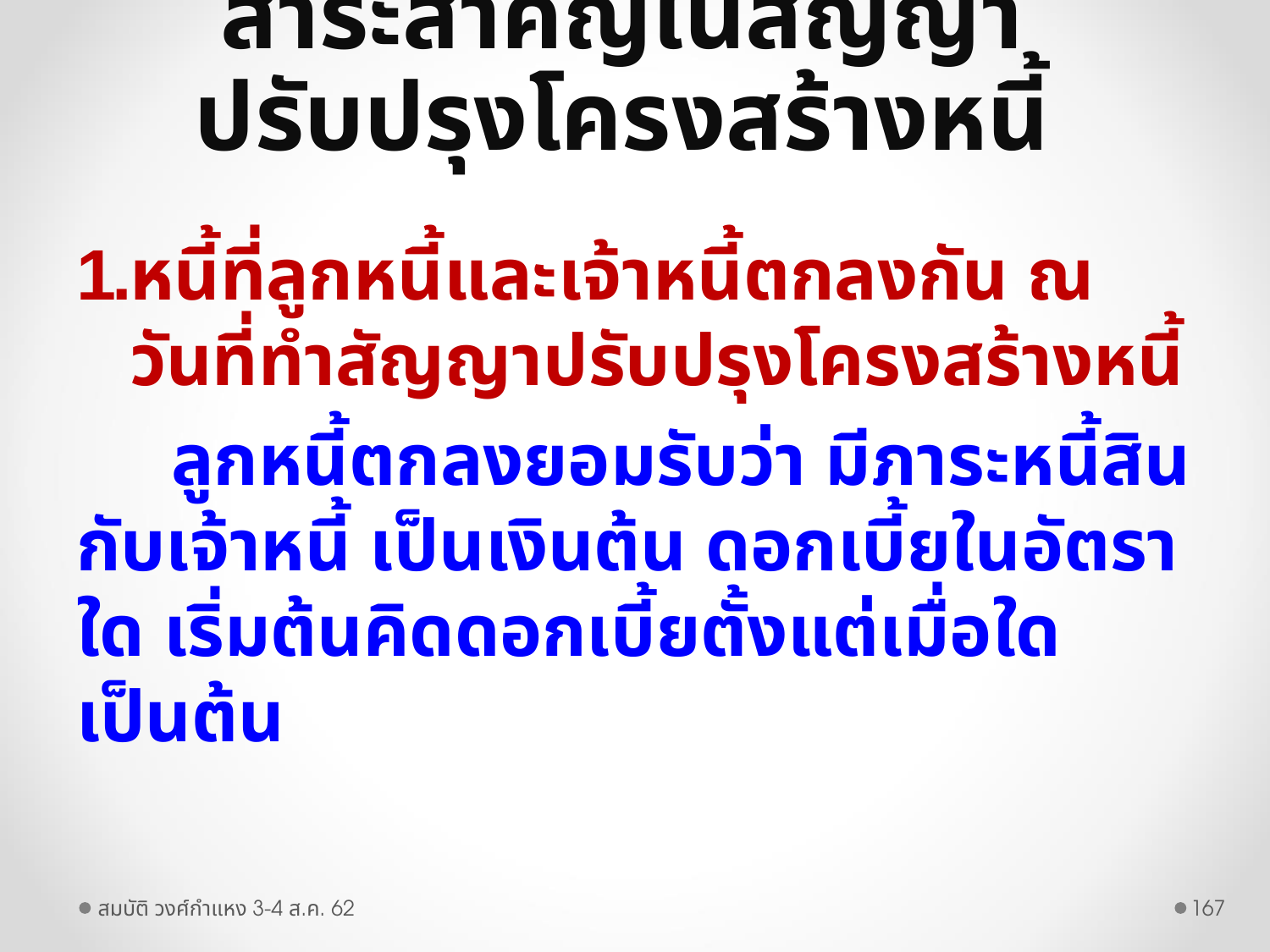

# สาระสำคัญในสัญญาปรับปรุงโครงสร้างหนี้
หนี้ที่ลูกหนี้และเจ้าหนี้ตกลงกัน ณ วันที่ทำสัญญาปรับปรุงโครงสร้างหนี้
	ลูกหนี้ตกลงยอมรับว่า มีภาระหนี้สินกับเจ้าหนี้ เป็นเงินต้น ดอกเบี้ยในอัตราใด เริ่มต้นคิดดอกเบี้ยตั้งแต่เมื่อใด เป็นต้น
สมบัติ วงศ์กำแหง 3-4 ส.ค. 62
167